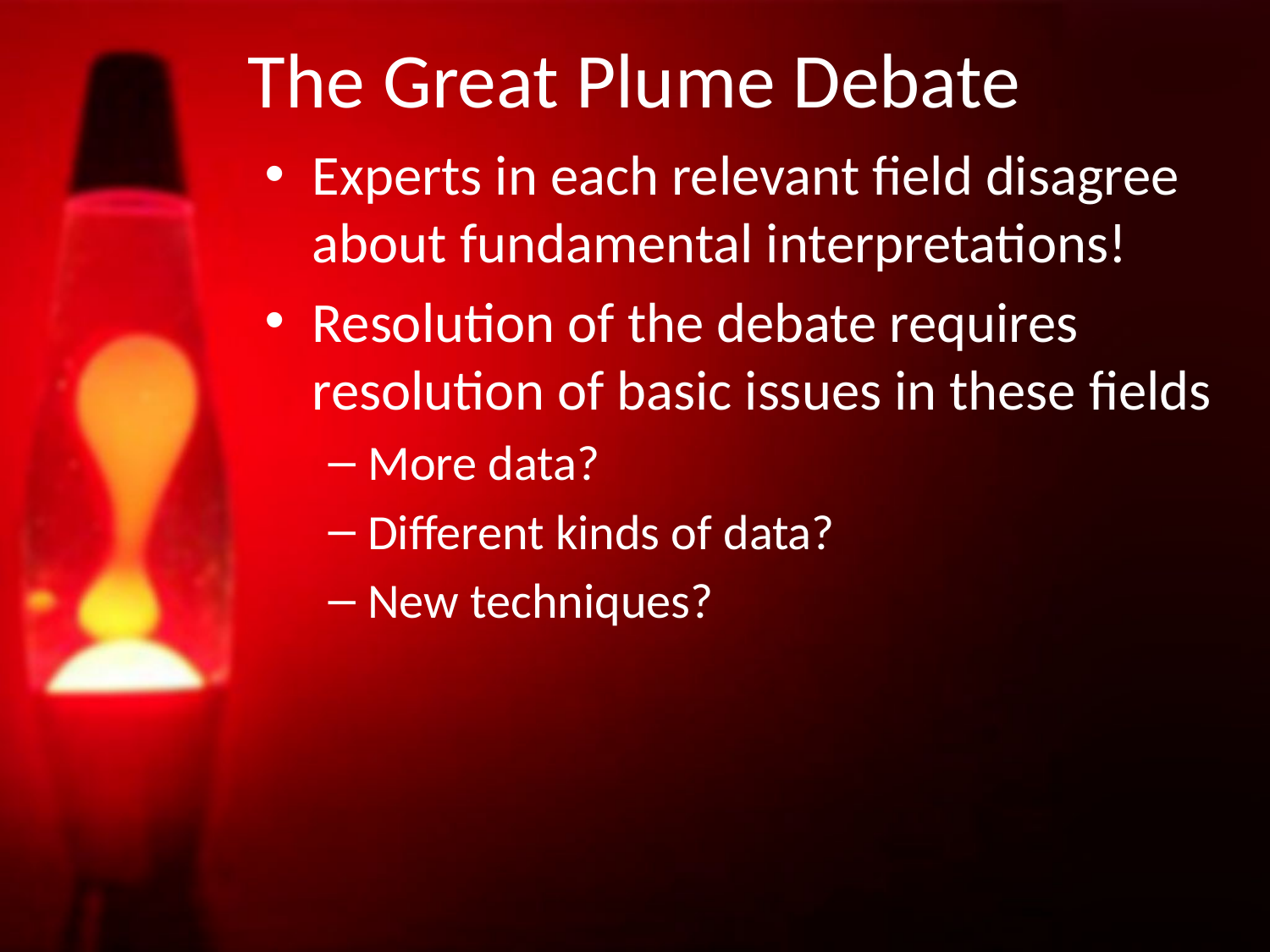

# The Great Plume Debate
Experts in each relevant field disagree about fundamental interpretations!
Resolution of the debate requires resolution of basic issues in these fields
More data?
Different kinds of data?
New techniques?